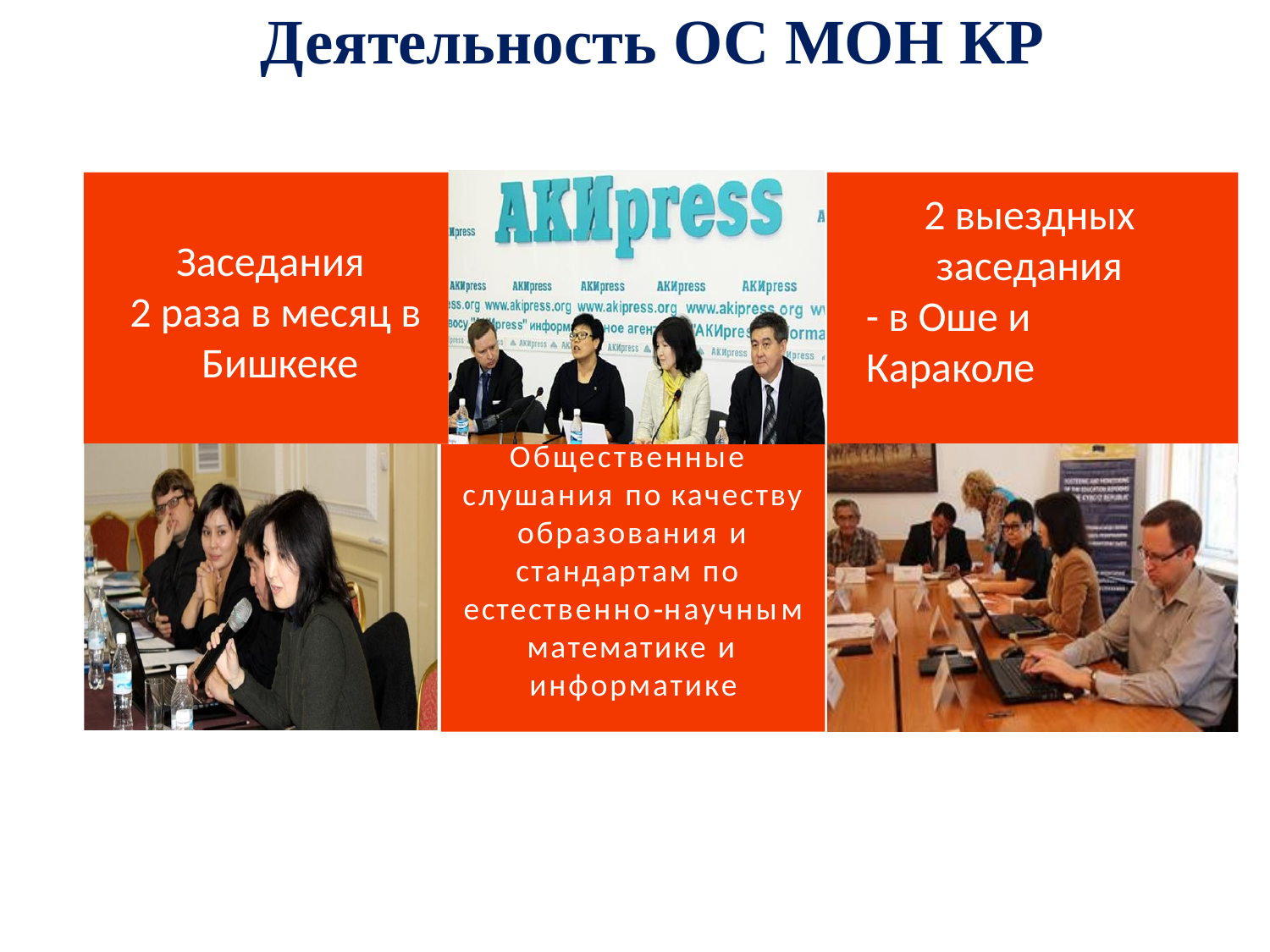

# Деятельность ОС МОН КР

2 выездных
заседания
- в Оше и Караколе
Заседания
2 раза в месяц в  Бишкеке
Общественные  слушания по качеству  образования и  стандартам по  естественно-научным  математике и  информатике